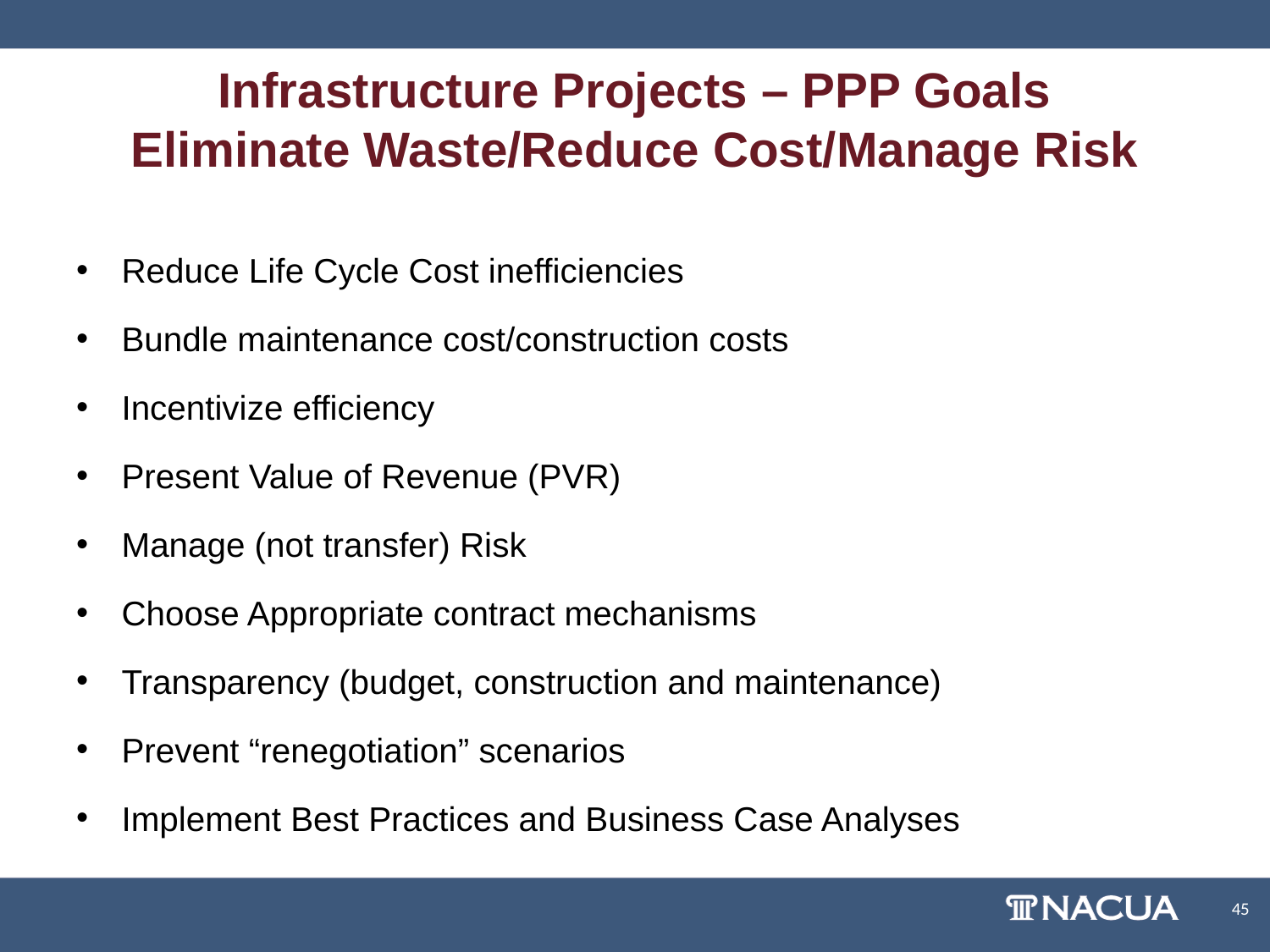

# Infrastructure Projects – PPP Goals Eliminate Waste/Reduce Cost/Manage Risk
Reduce Life Cycle Cost inefficiencies
Bundle maintenance cost/construction costs
Incentivize efficiency
Present Value of Revenue (PVR)
Manage (not transfer) Risk
Choose Appropriate contract mechanisms
Transparency (budget, construction and maintenance)
Prevent “renegotiation” scenarios
Implement Best Practices and Business Case Analyses
45